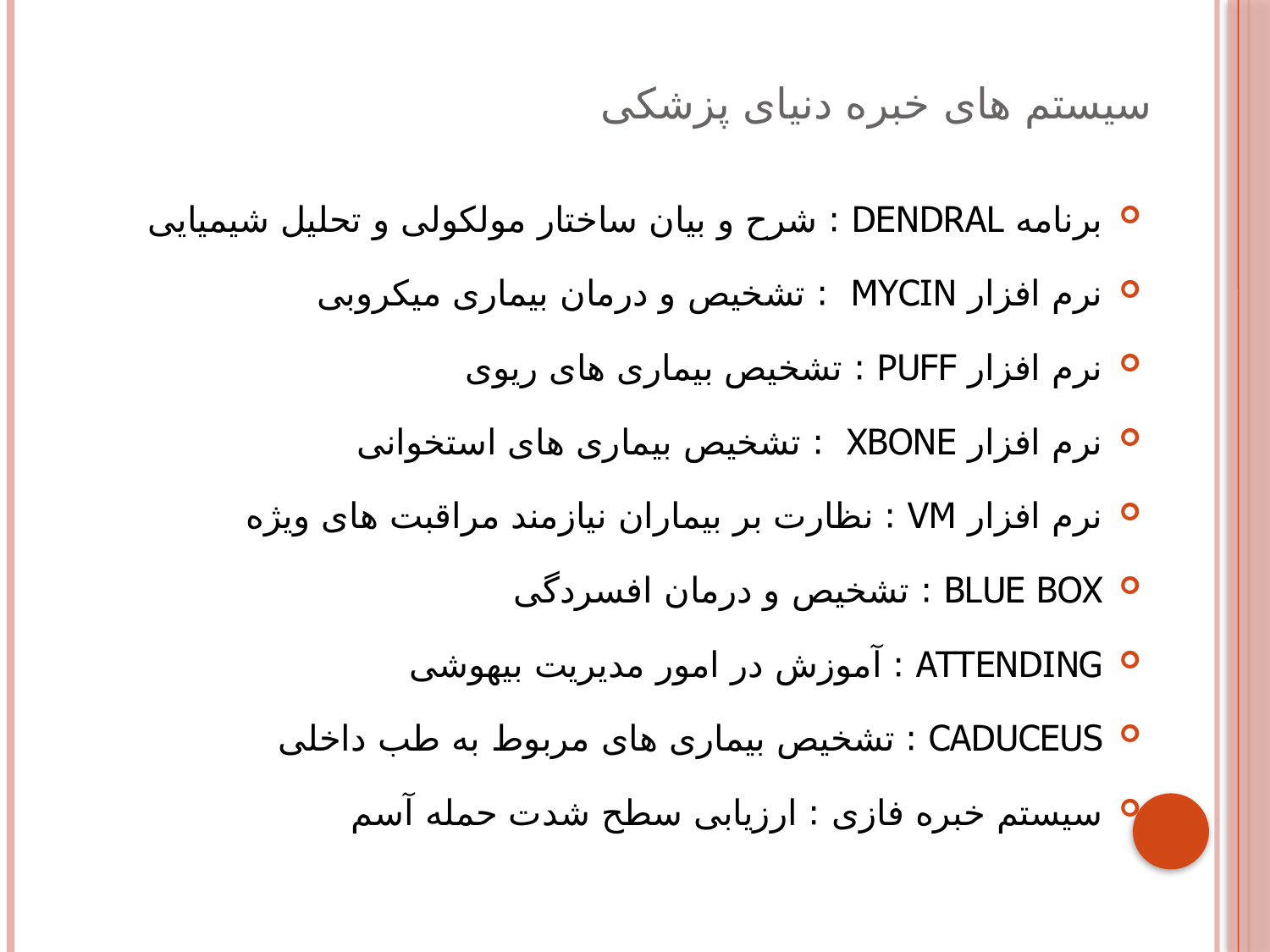

# سیستم های خبره دنیای پزشکی
برنامه DENDRAL : شرح و بیان ساختار مولکولی و تحلیل شیمیایی
نرم افزار MYCIN  : تشخیص و درمان بیماری میکروبی
نرم افزار PUFF : تشخیص بیماری های ریوی
نرم افزار XBONE  : تشخیص بیماری های استخوانی
نرم افزار VM : نظارت بر بیماران نیازمند مراقبت های ویژه
BLUE BOX : تشخیص و درمان افسردگی
ATTENDING : آموزش در امور مدیریت بیهوشی
CADUCEUS : تشخیص بیماری های مربوط به طب داخلی
سیستم خبره فازی : ارزیابی سطح شدت حمله آسم